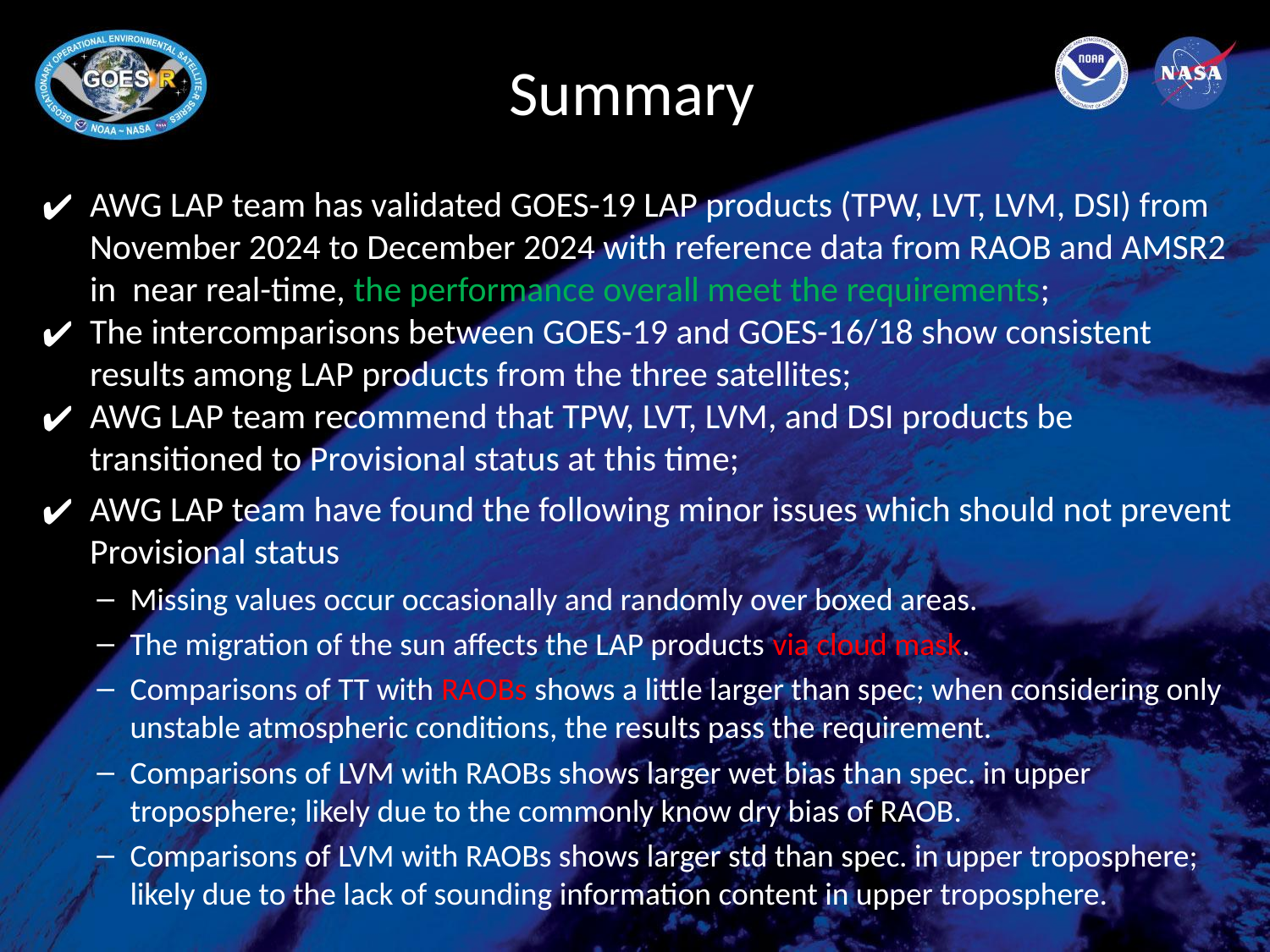

# Summary
AWG LAP team has validated GOES-19 LAP products (TPW, LVT, LVM, DSI) from November 2024 to December 2024 with reference data from RAOB and AMSR2 in  near real-time, the performance overall meet the requirements;
The intercomparisons between GOES-19 and GOES-16/18 show consistent results among LAP products from the three satellites;
AWG LAP team recommend that TPW, LVT, LVM, and DSI products be transitioned to Provisional status at this time;
AWG LAP team have found the following minor issues which should not prevent Provisional status
Missing values occur occasionally and randomly over boxed areas.
The migration of the sun affects the LAP products via cloud mask.
Comparisons of TT with RAOBs shows a little larger than spec; when considering only unstable atmospheric conditions, the results pass the requirement.
Comparisons of LVM with RAOBs shows larger wet bias than spec. in upper troposphere; likely due to the commonly know dry bias of RAOB.
Comparisons of LVM with RAOBs shows larger std than spec. in upper troposphere; likely due to the lack of sounding information content in upper troposphere.